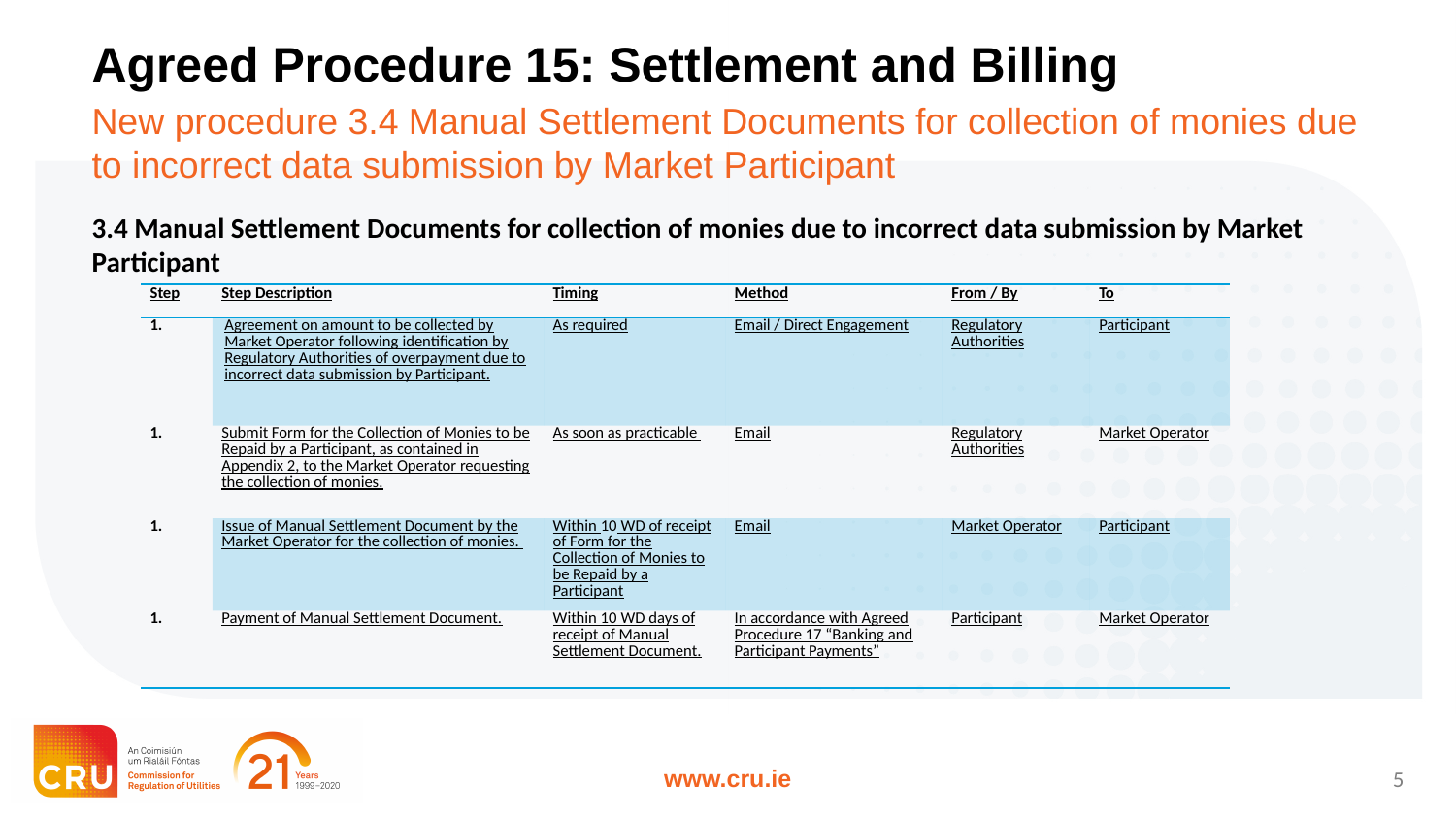

# Agreed Procedure 15: Settlement and Billing
New procedure 3.4 Manual Settlement Documents for collection of monies due to incorrect data submission by Market Participant
3.4 Manual Settlement Documents for collection of monies due to incorrect data submission by Market Participant

| Step | Step Description | Timing | Method | From / By | To |
| --- | --- | --- | --- | --- | --- |
|  | Agreement on amount to be collected by Market Operator following identification by Regulatory Authorities of overpayment due to incorrect data submission by Participant. | As required | Email / Direct Engagement | Regulatory Authorities | Participant |
|  | Submit Form for the Collection of Monies to be Repaid by a Participant, as contained in Appendix 2, to the Market Operator requesting the collection of monies. | As soon as practicable | Email | Regulatory Authorities | Market Operator |
|  | Issue of Manual Settlement Document by the Market Operator for the collection of monies. | Within 10 WD of receipt of Form for the Collection of Monies to be Repaid by a Participant | Email | Market Operator | Participant |
|  | Payment of Manual Settlement Document. | Within 10 WD days of receipt of Manual Settlement Document. | In accordance with Agreed Procedure 17 “Banking and Participant Payments” | Participant | Market Operator |
5